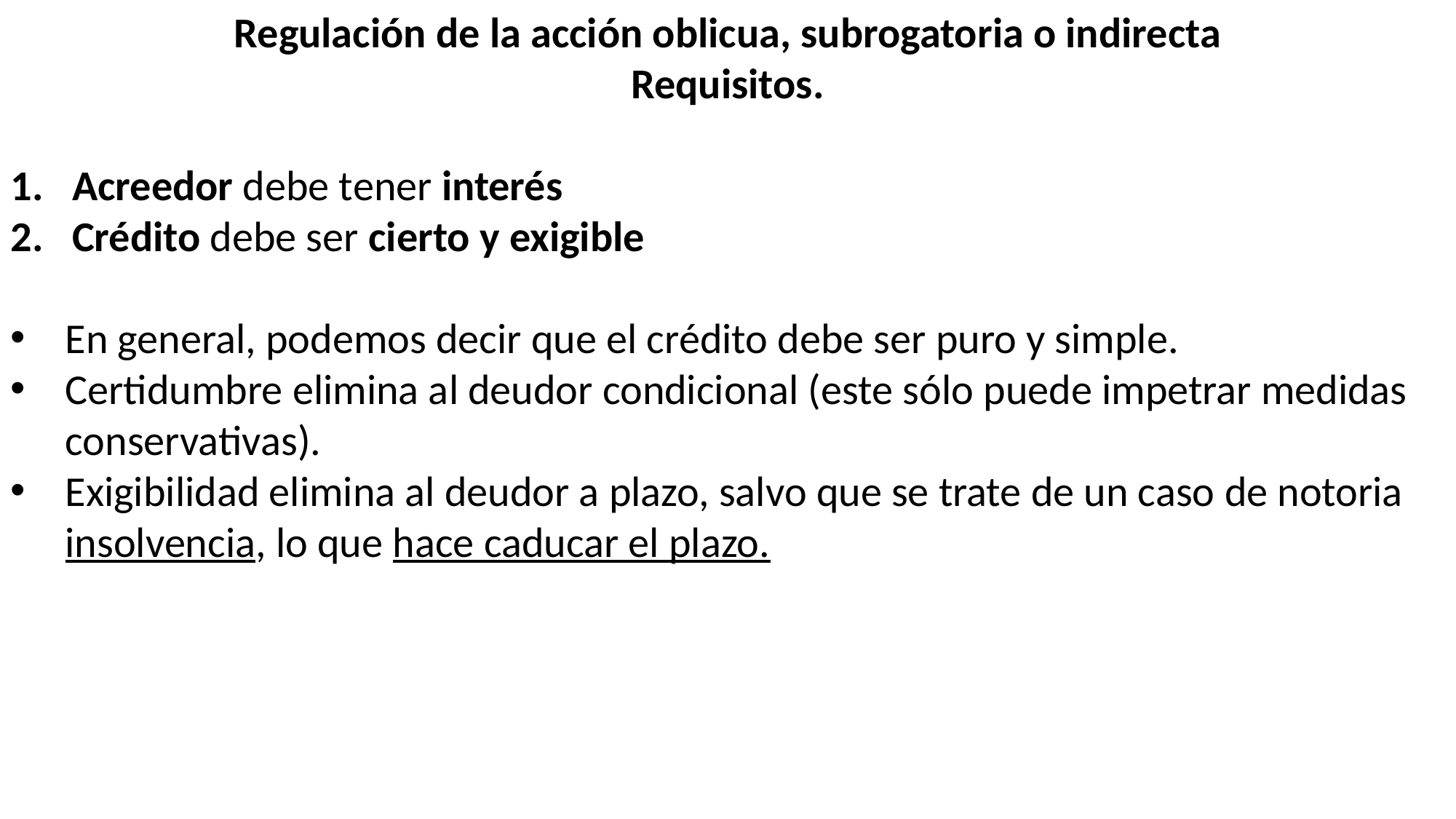

Regulación de la acción oblicua, subrogatoria o indirecta
Requisitos.

Acreedor debe tener interés
Crédito debe ser cierto y exigible

En general, podemos decir que el crédito debe ser puro y simple.
Certidumbre elimina al deudor condicional (este sólo puede impetrar medidas conservativas).
Exigibilidad elimina al deudor a plazo, salvo que se trate de un caso de notoria insolvencia, lo que hace caducar el plazo.